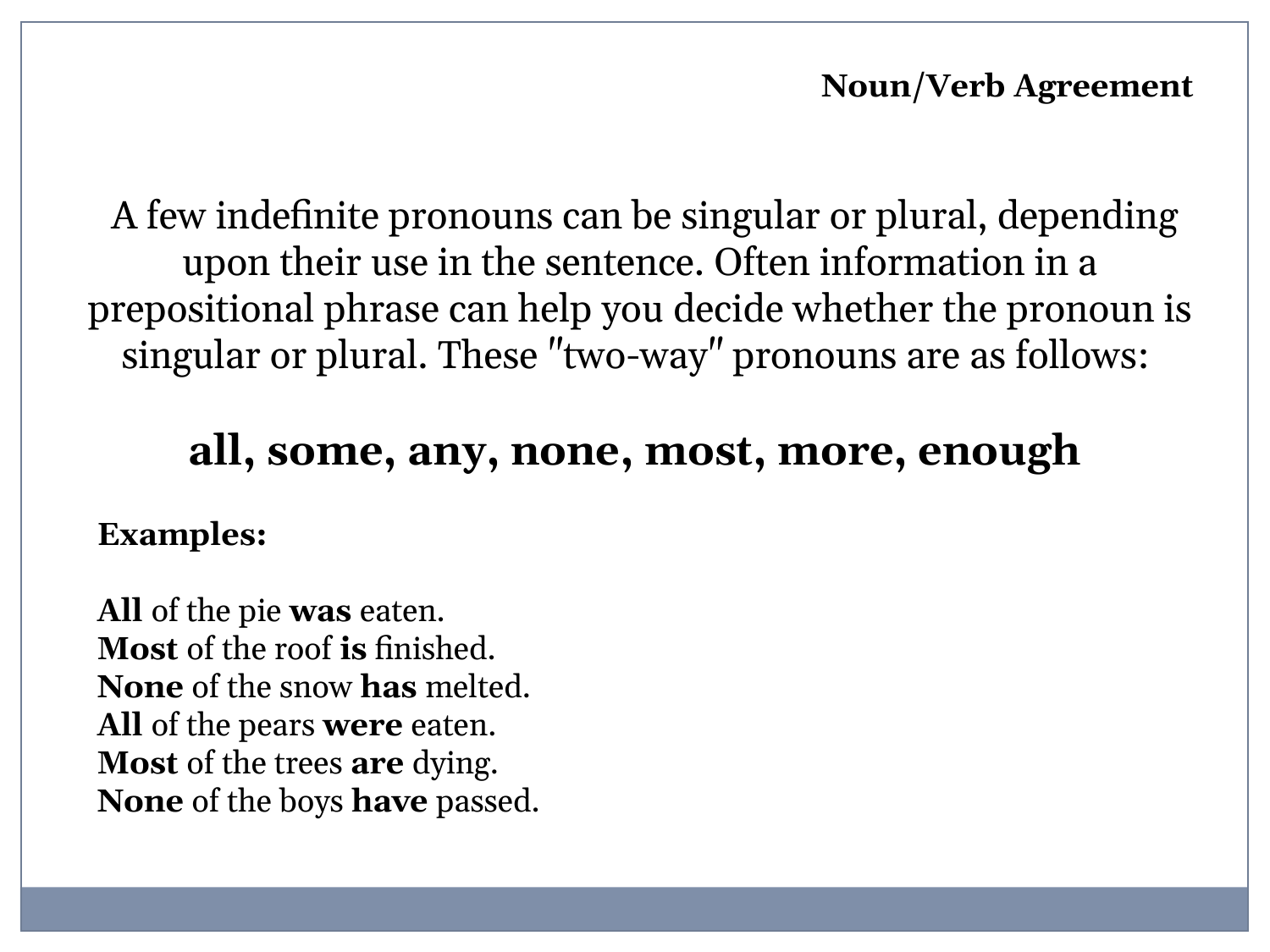

Noun/Verb Agreement

 A few indefinite pronouns can be singular or plural, depending upon their use in the sentence. Often information in a prepositional phrase can help you decide whether the pronoun is singular or plural. These "two-way" pronouns are as follows:

all, some, any, none, most, more, enough
Examples:

All of the pie was eaten.
Most of the roof is finished.
None of the snow has melted.
All of the pears were eaten.
Most of the trees are dying.
None of the boys have passed.